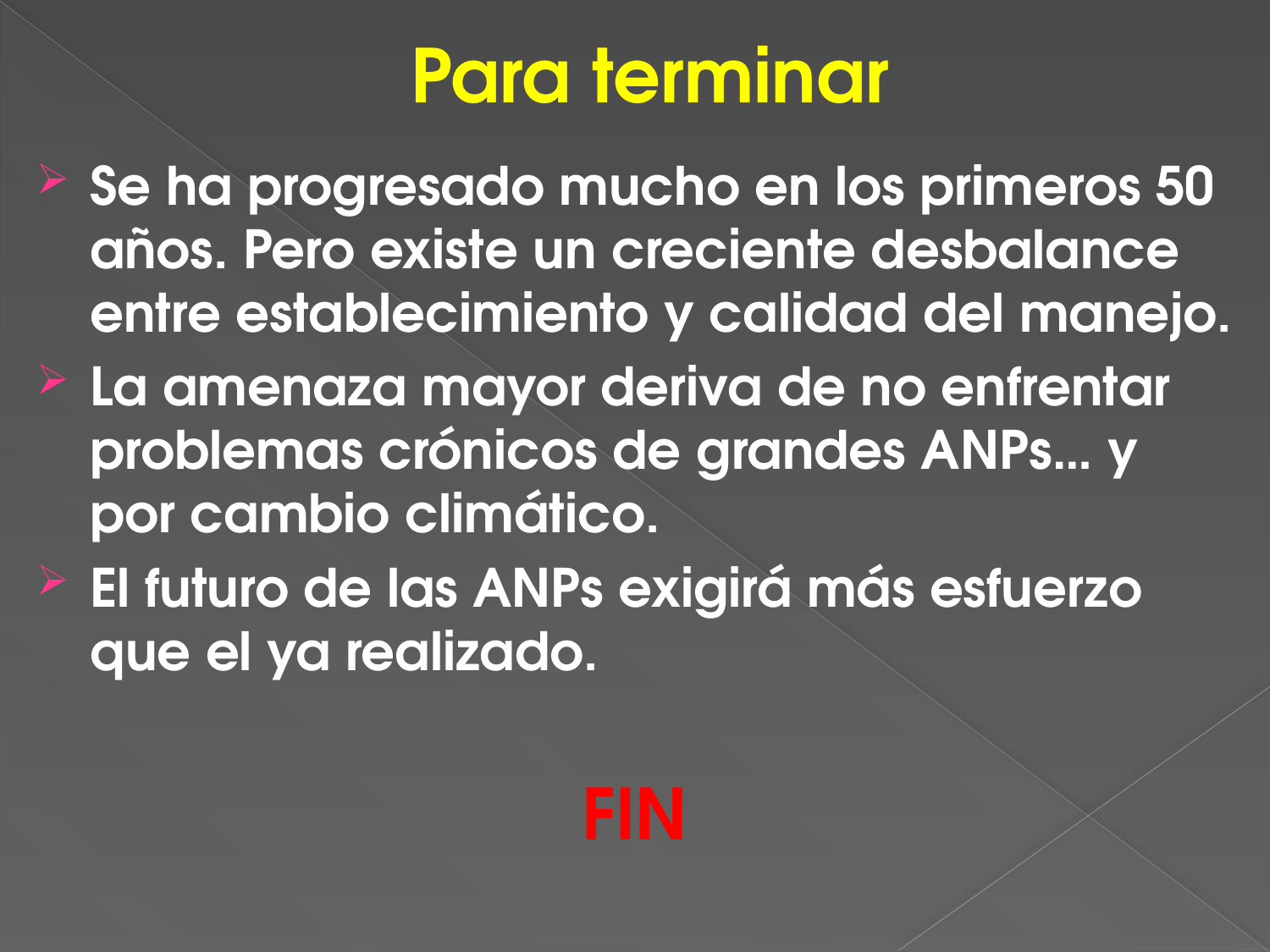

# Para terminar
Se ha progresado mucho en los primeros 50 años. Pero existe un creciente desbalance entre establecimiento y calidad del manejo.
La amenaza mayor deriva de no enfrentar problemas crónicos de grandes ANPs… y por cambio climático.
El futuro de las ANPs exigirá más esfuerzo que el ya realizado.

FIN